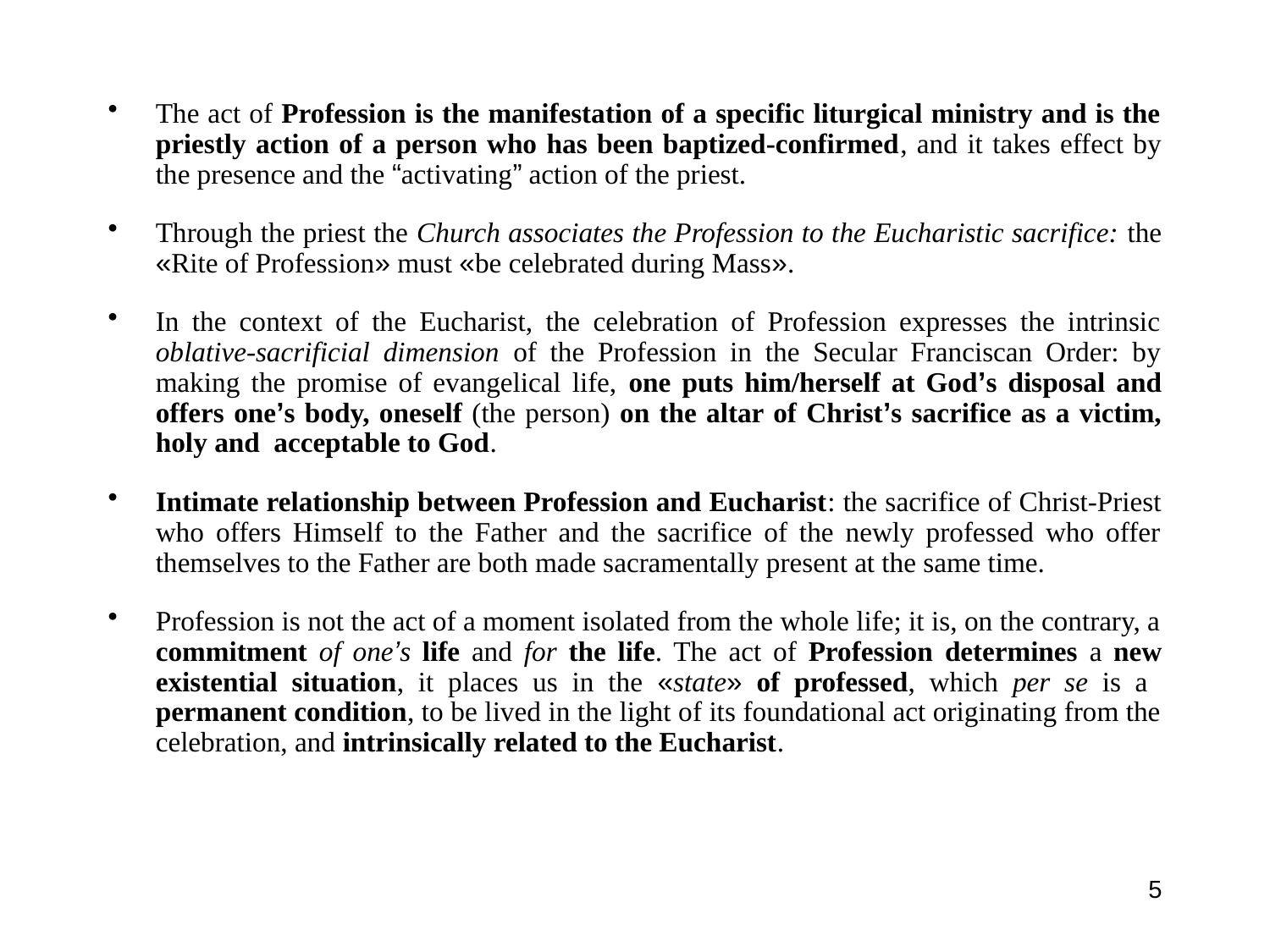

The act of Profession is the manifestation of a specific liturgical ministry and is the priestly action of a person who has been baptized-confirmed, and it takes effect by the presence and the “activating” action of the priest.

Through the priest the Church associates the Profession to the Eucharistic sacrifice: the «Rite of Profession» must «be celebrated during Mass».

In the context of the Eucharist, the celebration of Profession expresses the intrinsic oblative-sacrificial dimension of the Profession in the Secular Franciscan Order: by making the promise of evangelical life, one puts him/herself at God’s disposal and offers one’s body, oneself (the person) on the altar of Christ’s sacrifice as a victim, holy and  acceptable to God.

Intimate relationship between Profession and Eucharist: the sacrifice of Christ-Priest who offers Himself to the Father and the sacrifice of the newly professed who offer themselves to the Father are both made sacramentally present at the same time.

Profession is not the act of a moment isolated from the whole life; it is, on the contrary, a commitment of one’s life and for the life. The act of Profession determines a new existential situation, it places us in the «state» of professed, which per se is a  permanent condition, to be lived in the light of its foundational act originating from the celebration, and intrinsically related to the Eucharist.

5